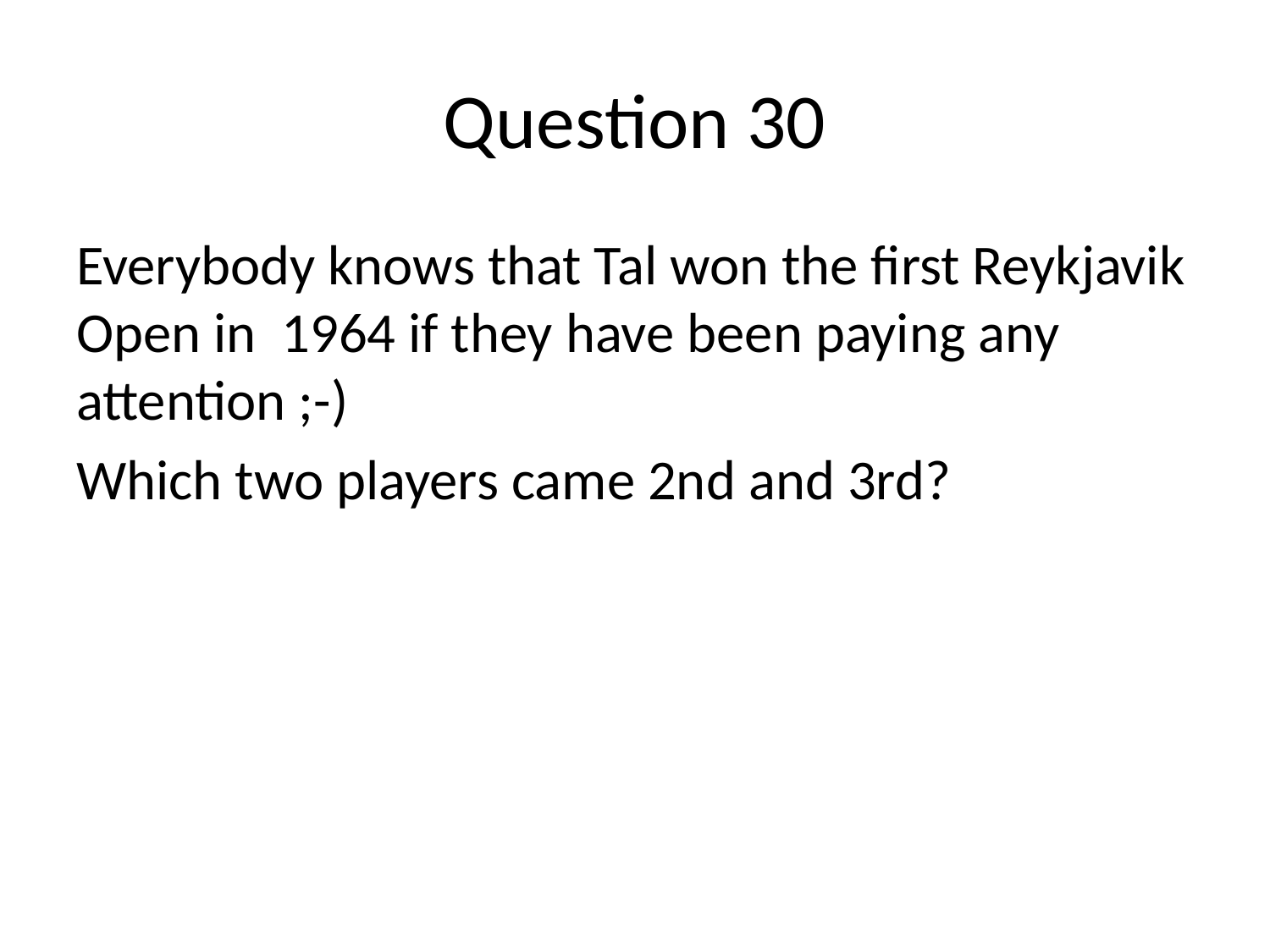

# Question 30
Everybody knows that Tal won the first Reykjavik Open in  1964 if they have been paying any attention ;-)
Which two players came 2nd and 3rd?